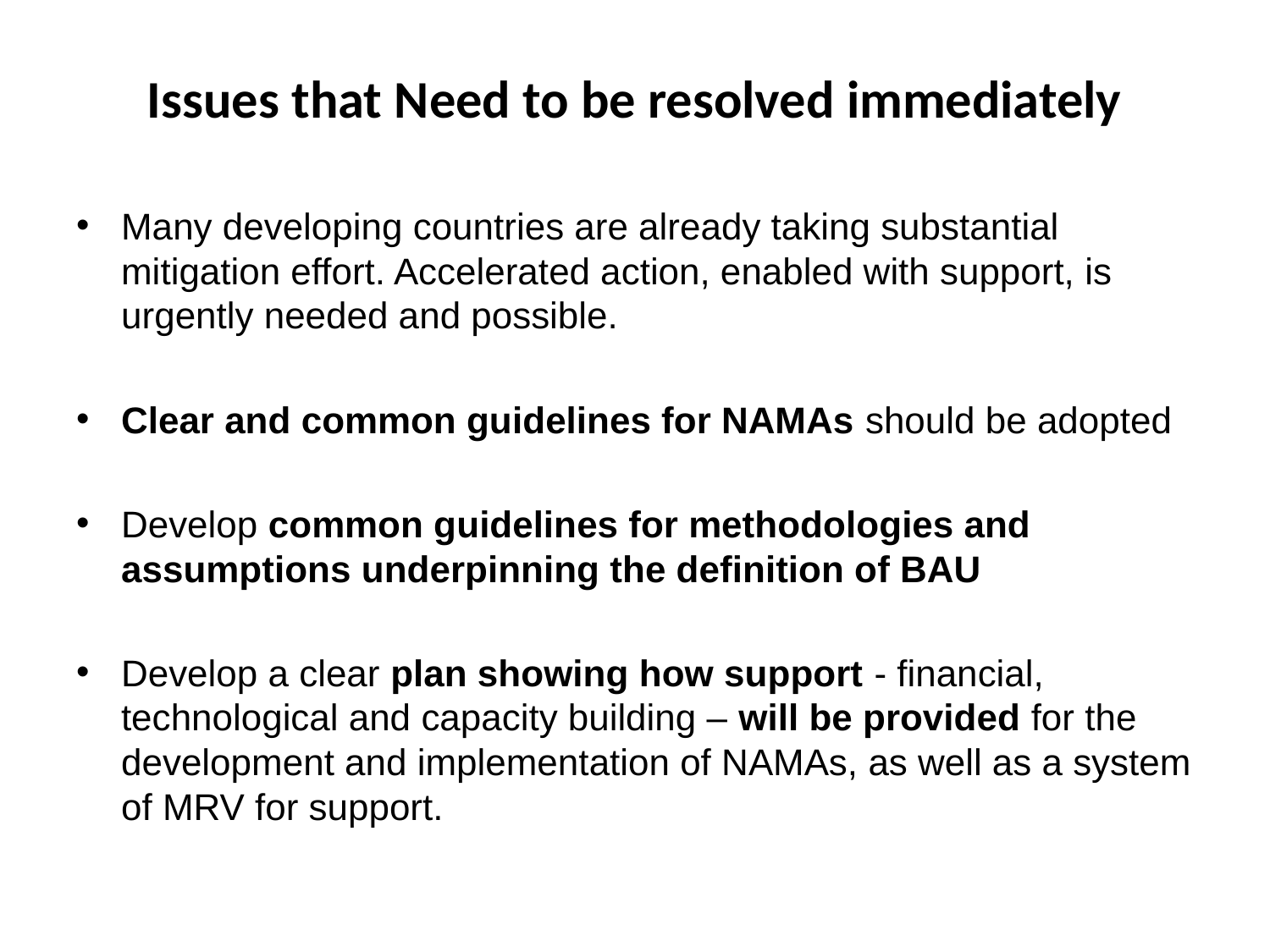

# Issues that Need to be resolved immediately
Many developing countries are already taking substantial mitigation effort. Accelerated action, enabled with support, is urgently needed and possible.

Clear and common guidelines for NAMAs should be adopted

Develop common guidelines for methodologies and assumptions underpinning the definition of BAU

Develop a clear plan showing how support - financial, technological and capacity building – will be provided for the development and implementation of NAMAs, as well as a system of MRV for support.